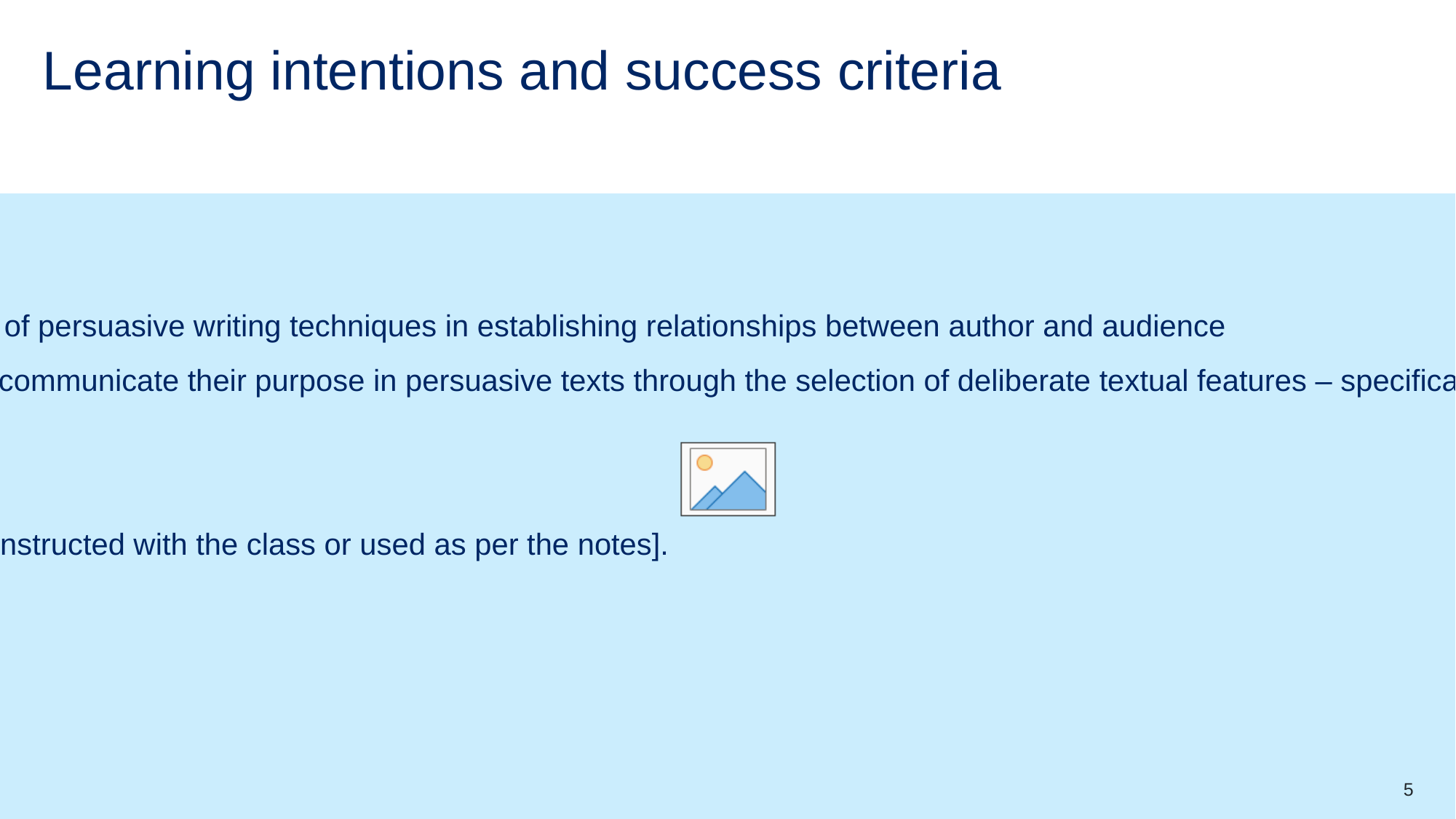

# Learning intentions and success criteria (1)
We are learning to:
understand the effect of persuasive writing techniques in establishing relationships between author and audience
analyse how authors communicate their purpose in persuasive texts through the selection of deliberate textual features – specifically persuasive language.
We can:
[these could be co-constructed with the class or used as per the notes].
5